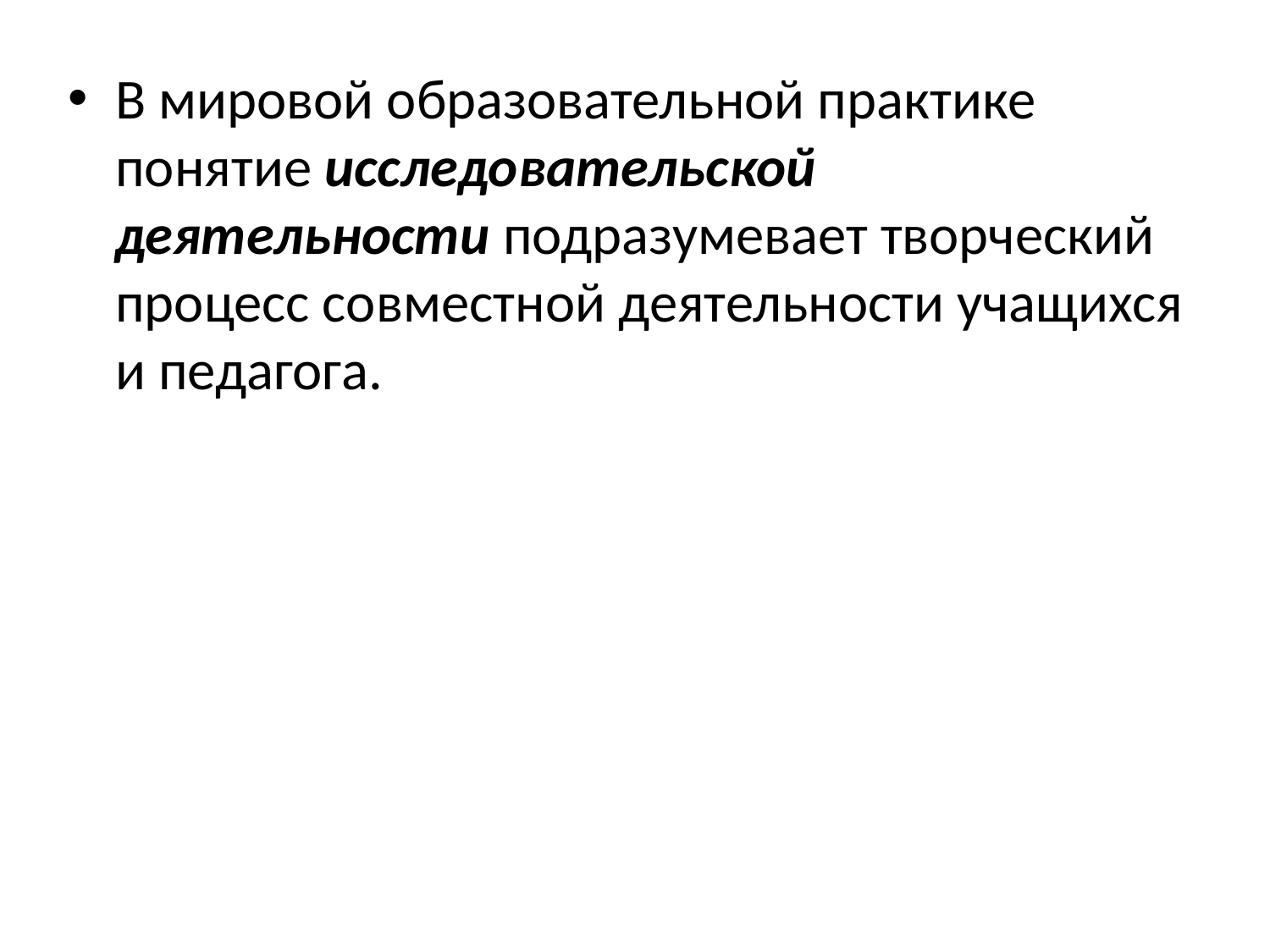

В мировой образовательной практике понятие исследовательской деятельности подразумевает творческий процесс совместной деятельности учащихся и педагога.